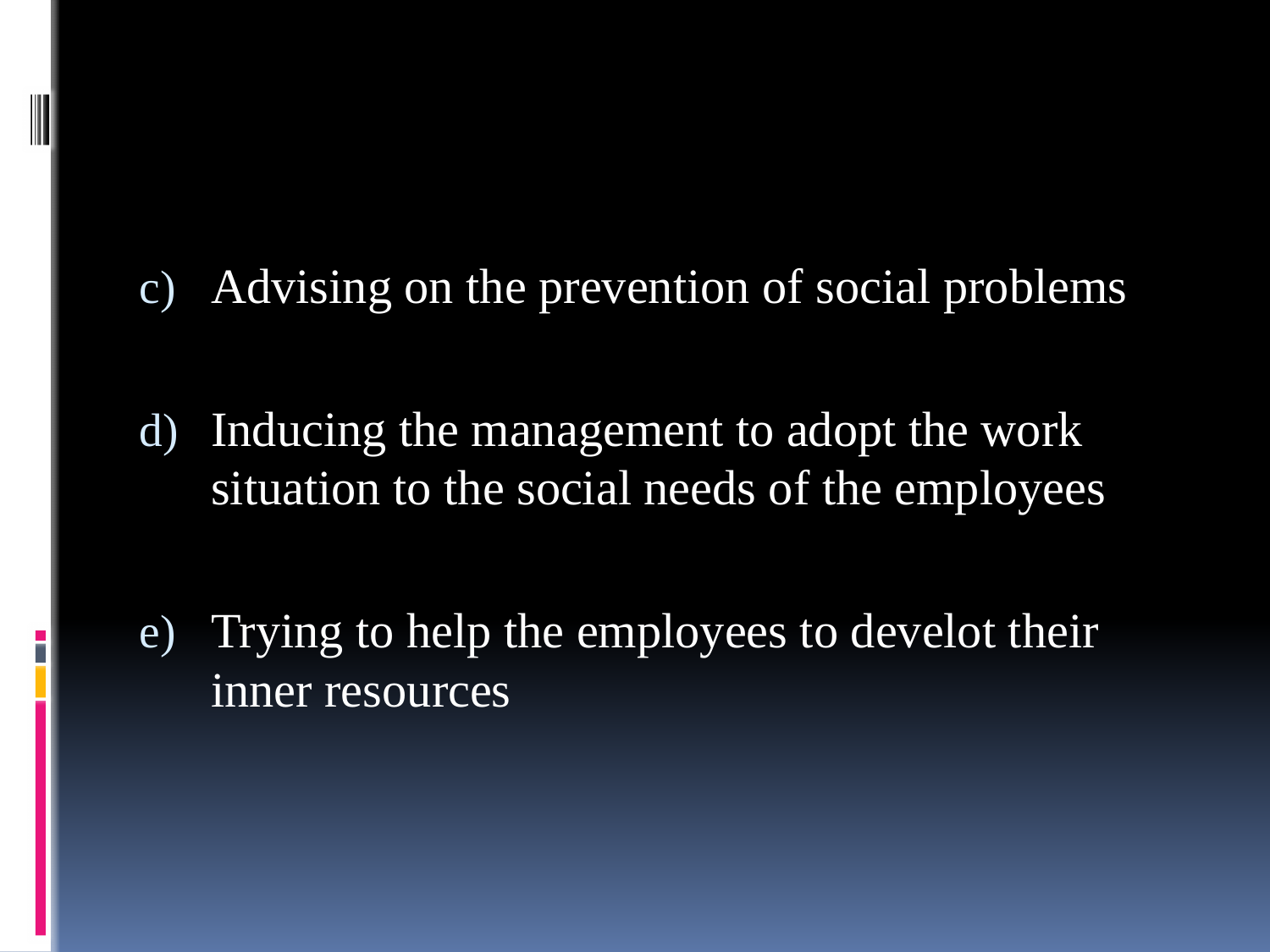

#
Advising on the prevention of social problems

Inducing the management to adopt the work situation to the social needs of the employees

Trying to help the employees to develot their inner resources